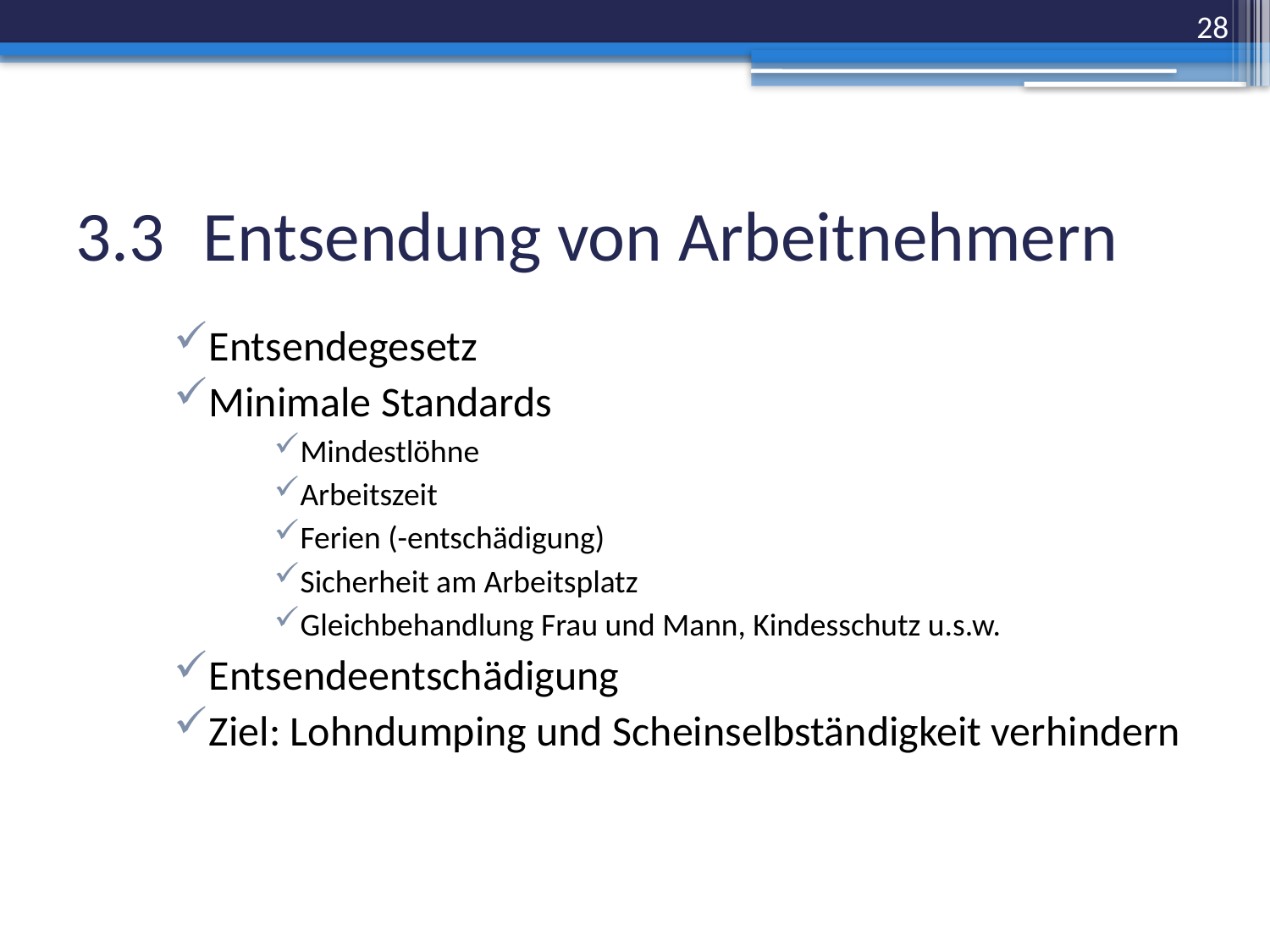

28
# 3.3	Entsendung von Arbeitnehmern
Entsendegesetz
Minimale Standards
Mindestlöhne
Arbeitszeit
Ferien (-entschädigung)
Sicherheit am Arbeitsplatz
Gleichbehandlung Frau und Mann, Kindesschutz u.s.w.
Entsendeentschädigung
Ziel: Lohndumping und Scheinselbständigkeit verhindern